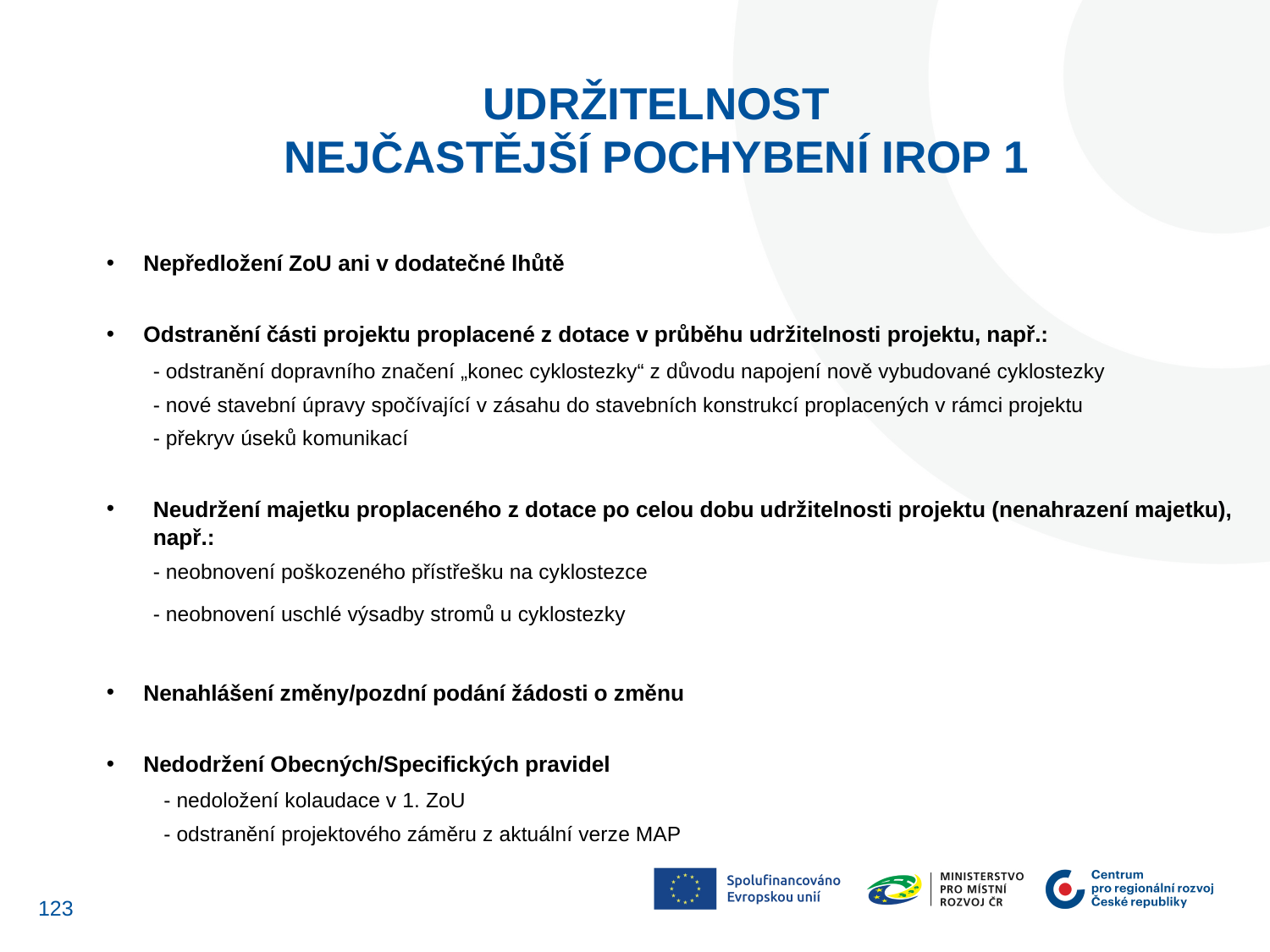

Udržitelnost
Nejčastější pochybení IROP 1
Nepředložení ZoU ani v dodatečné lhůtě

Odstranění části projektu proplacené z dotace v průběhu udržitelnosti projektu, např.:
	- odstranění dopravního značení „konec cyklostezky“ z důvodu napojení nově vybudované cyklostezky
	- nové stavební úpravy spočívající v zásahu do stavebních konstrukcí proplacených v rámci projektu
	- překryv úseků komunikací

Neudržení majetku proplaceného z dotace po celou dobu udržitelnosti projektu (nenahrazení majetku), např.:
	- neobnovení poškozeného přístřešku na cyklostezce
	- neobnovení uschlé výsadby stromů u cyklostezky

Nenahlášení změny/pozdní podání žádosti o změnu

Nedodržení Obecných/Specifických pravidel
	- nedoložení kolaudace v 1. ZoU
	- odstranění projektového záměru z aktuální verze MAP

123